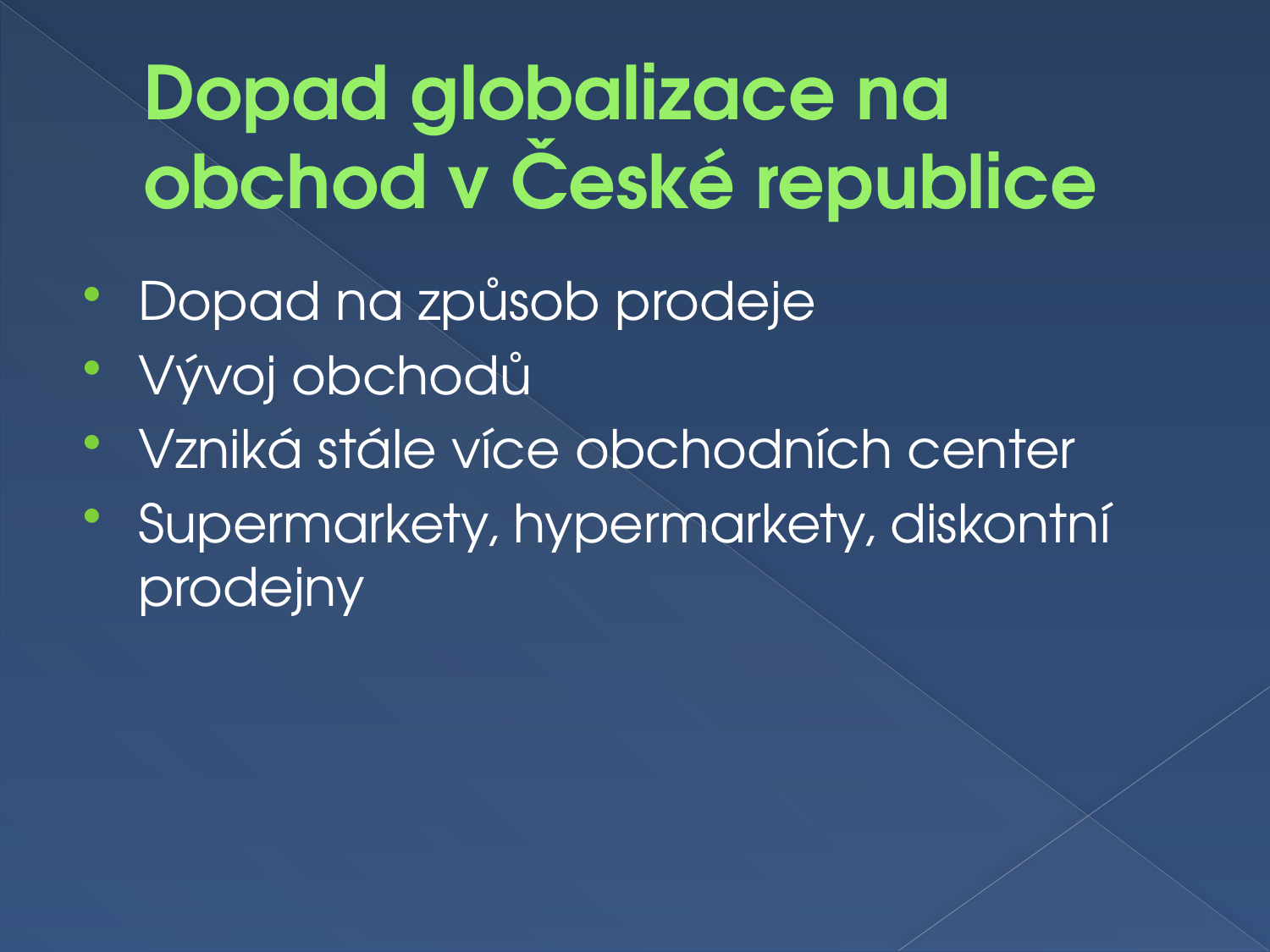

# Dopad globalizace na obchod v České republice
Dopad na způsob prodeje
Vývoj obchodů
Vzniká stále více obchodních center
Supermarkety, hypermarkety, diskontní prodejny